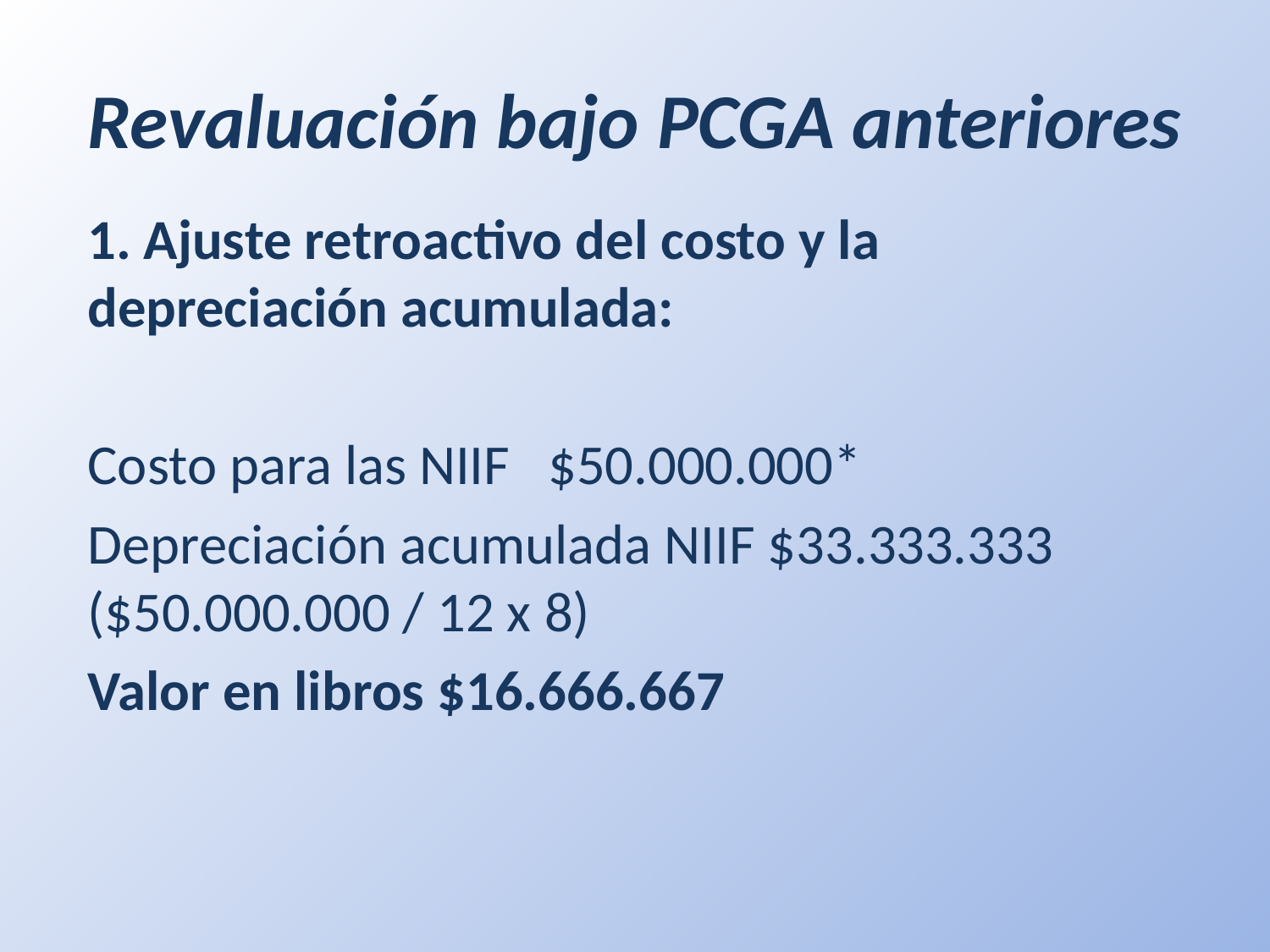

# Revaluación bajo PCGA anteriores
1. Ajuste retroactivo del costo y la depreciación acumulada:

Costo para las NIIF   $50.000.000*
Depreciación acumulada NIIF $33.333.333 ($50.000.000 / 12 x 8)
Valor en libros $16.666.667